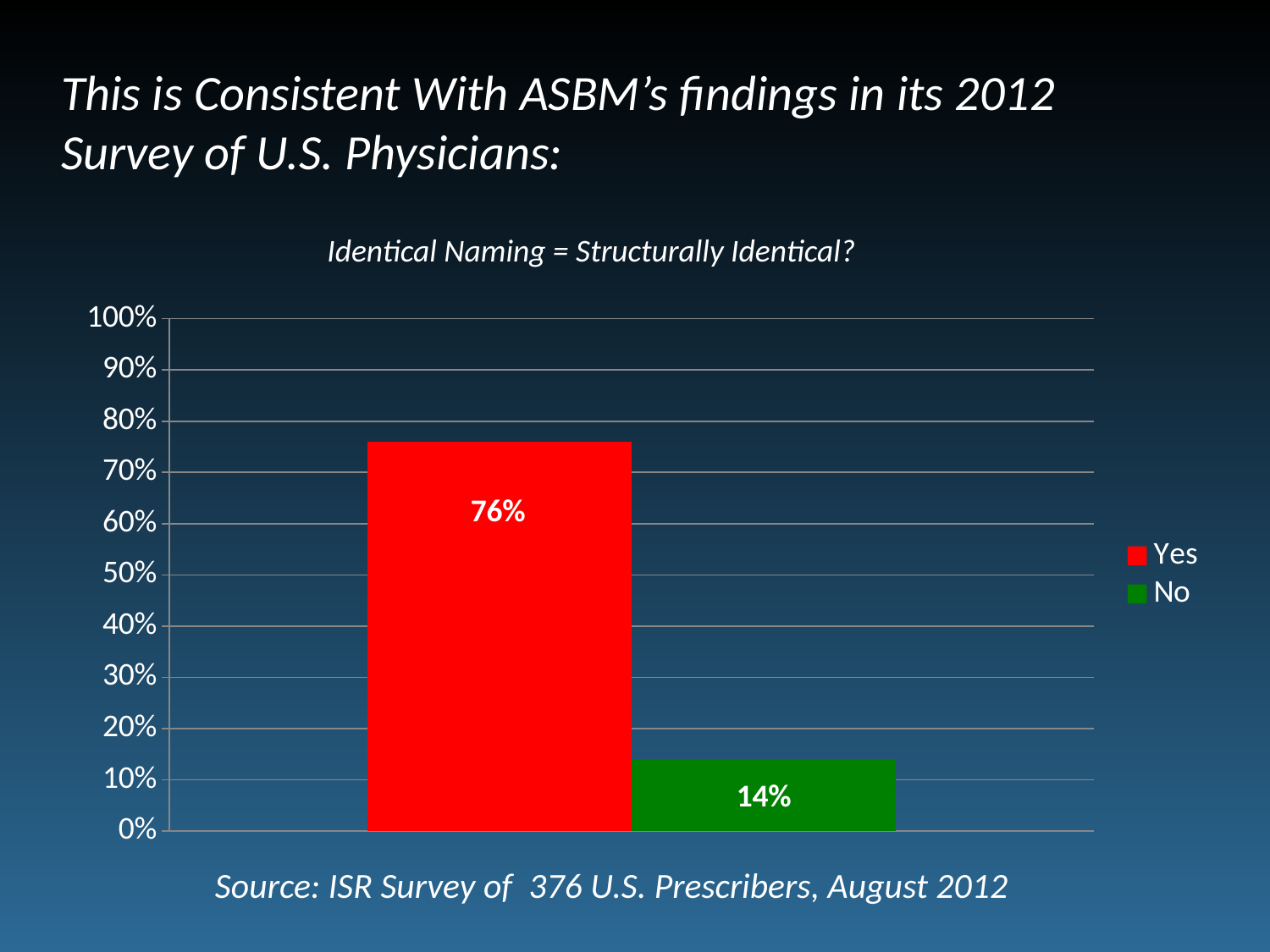

This is Consistent With ASBM’s findings in its 2012
Survey of U.S. Physicians:
Identical Naming = Structurally Identical?

### Chart

| Category | Yes | No |
|---|---|---|
| Structurally identical | 0.76 | 0.14 |
Source: ISR Survey of  376 U.S. Prescribers, August 2012